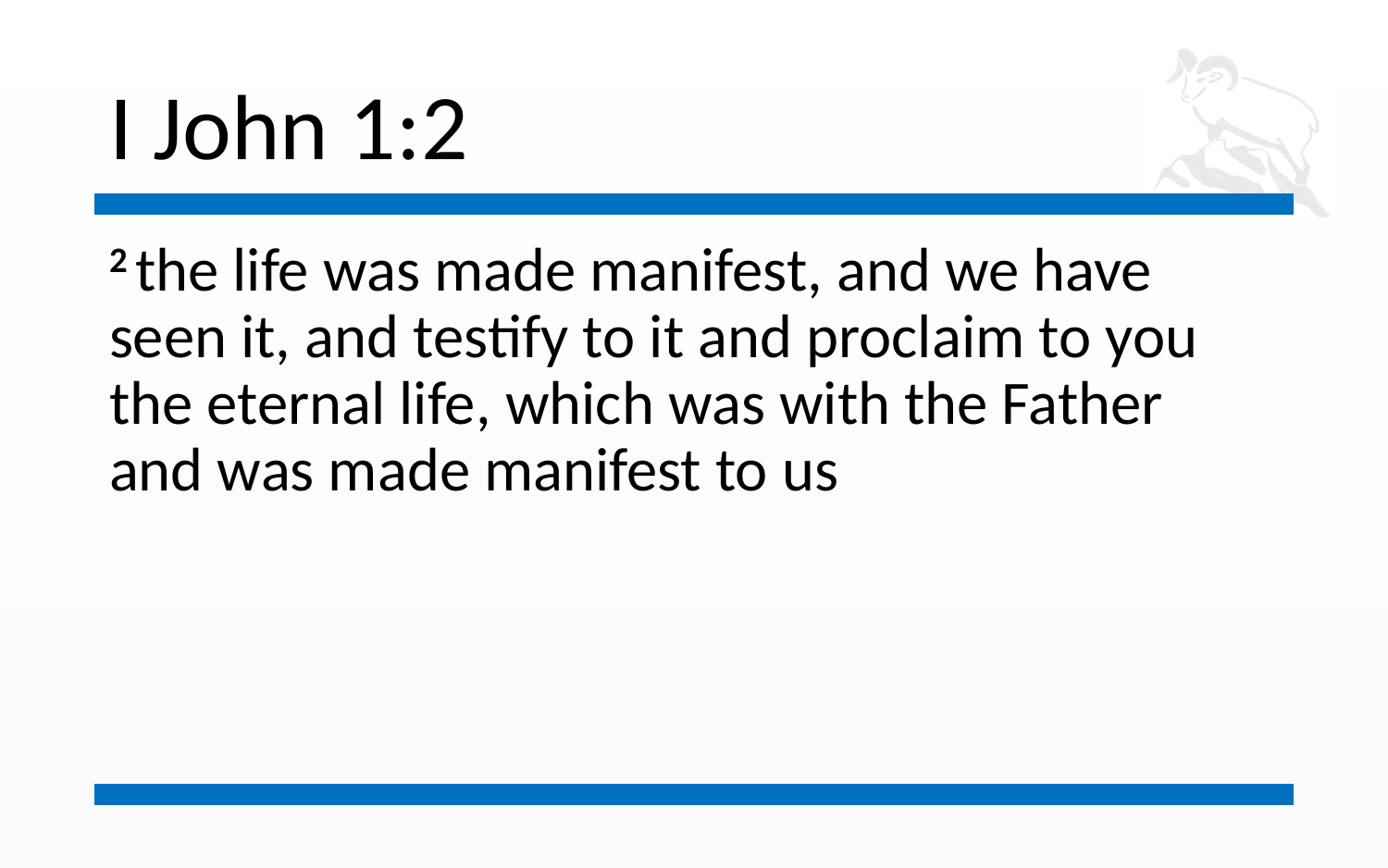

# I John 1:2
2 the life was made manifest, and we have seen it, and testify to it and proclaim to you the eternal life, which was with the Father and was made manifest to us